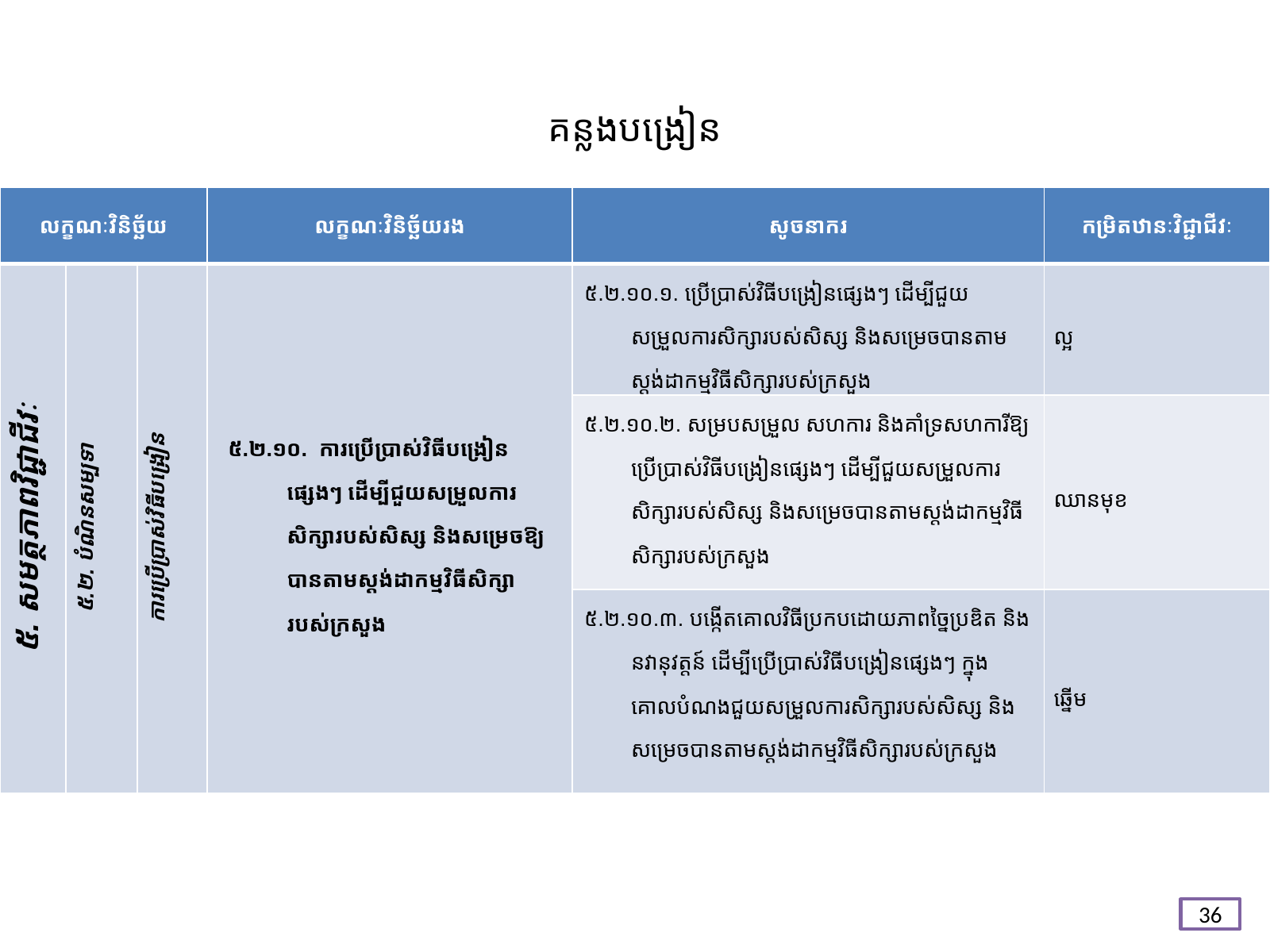

# គន្លង​បង្រៀន
| លក្ខណៈវិនិច្ឆ័យ |  |  | លក្ខណៈវិនិច្ឆ័យរង | សូចនាករ | កម្រិតឋានៈវិជ្ជាជីវៈ |
| --- | --- | --- | --- | --- | --- |
| ៥. សមត្ថភាពវិជ្ជាជីវៈ | ៥.២. បំណិនសម្បទា | ការប្រើប្រាស់វិធីបង្រៀន | ៥.២.១០. ការប្រើប្រាស់វិធីបង្រៀនផ្សេងៗ ដើម្បីជួយសម្រួលការសិក្សារបស់សិស្ស និងសម្រេចឱ្យបានតាមស្តង់ដាកម្មវិធីសិក្សារបស់ក្រសួង | ៥.២.១០.១. ប្រើប្រាស់វិធីបង្រៀនផ្សេងៗ ដើម្បីជួយសម្រួលការសិក្សារបស់សិស្ស និងសម្រេចបានតាមស្តង់ដាកម្មវិធីសិក្សារបស់ក្រសួង | ល្អ |
|  |  |  |  | ៥.២.១០.២. សម្របសម្រួល សហការ និងគាំទ្រសហការីឱ្យប្រើប្រាស់វិធីបង្រៀនផ្សេងៗ ដើម្បីជួយសម្រួលការសិក្សារបស់សិស្ស និងសម្រេចបានតាមស្តង់ដាកម្មវិធីសិក្សារបស់ក្រសួង | ឈានមុខ |
|  |  |  |  | ៥.២.១០.៣. បង្កើតគោលវិធីប្រកបដោយភាពច្នៃប្រឌិត និងនវានុវត្តន៍ ដើម្បីប្រើប្រាស់វិធីបង្រៀនផ្សេងៗ ក្នុងគោលបំណងជួយសម្រួលការសិក្សារបស់សិស្ស និងសម្រេចបានតាមស្តង់ដាកម្មវិធីសិក្សារបស់ក្រសួង | ឆ្នើម |
36